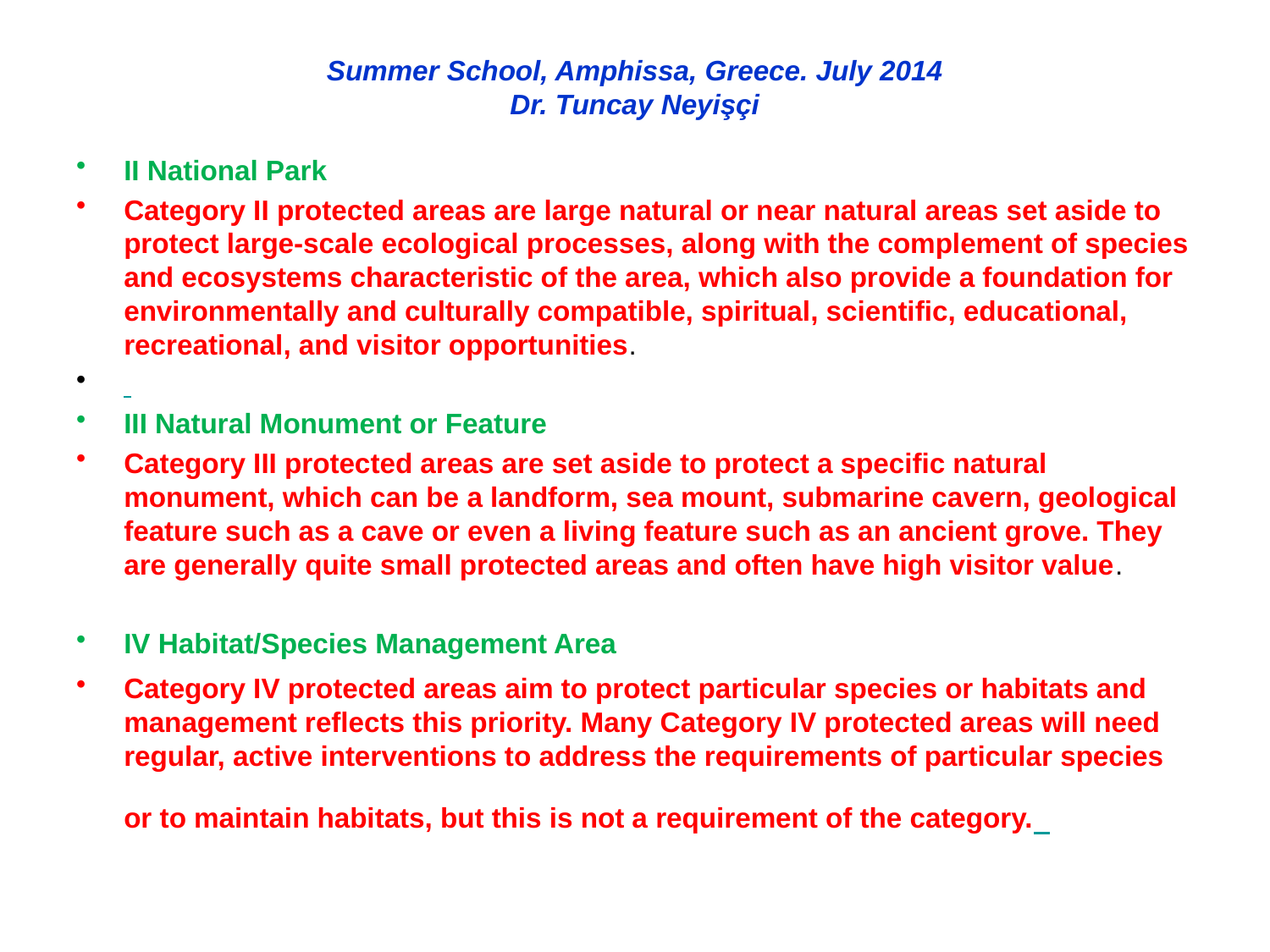

# Summer School, Amphissa, Greece. July 2014 Dr. Tuncay Neyişçi
II National Park
Category II protected areas are large natural or near natural areas set aside to protect large-scale ecological processes, along with the complement of species and ecosystems characteristic of the area, which also provide a foundation for environmentally and culturally compatible, spiritual, scientific, educational, recreational, and visitor opportunities.

III Natural Monument or Feature
Category III protected areas are set aside to protect a specific natural monument, which can be a landform, sea mount, submarine cavern, geological feature such as a cave or even a living feature such as an ancient grove. They are generally quite small protected areas and often have high visitor value.

IV Habitat/Species Management Area
Category IV protected areas aim to protect particular species or habitats and management reflects this priority. Many Category IV protected areas will need regular, active interventions to address the requirements of particular species or to maintain habitats, but this is not a requirement of the category.